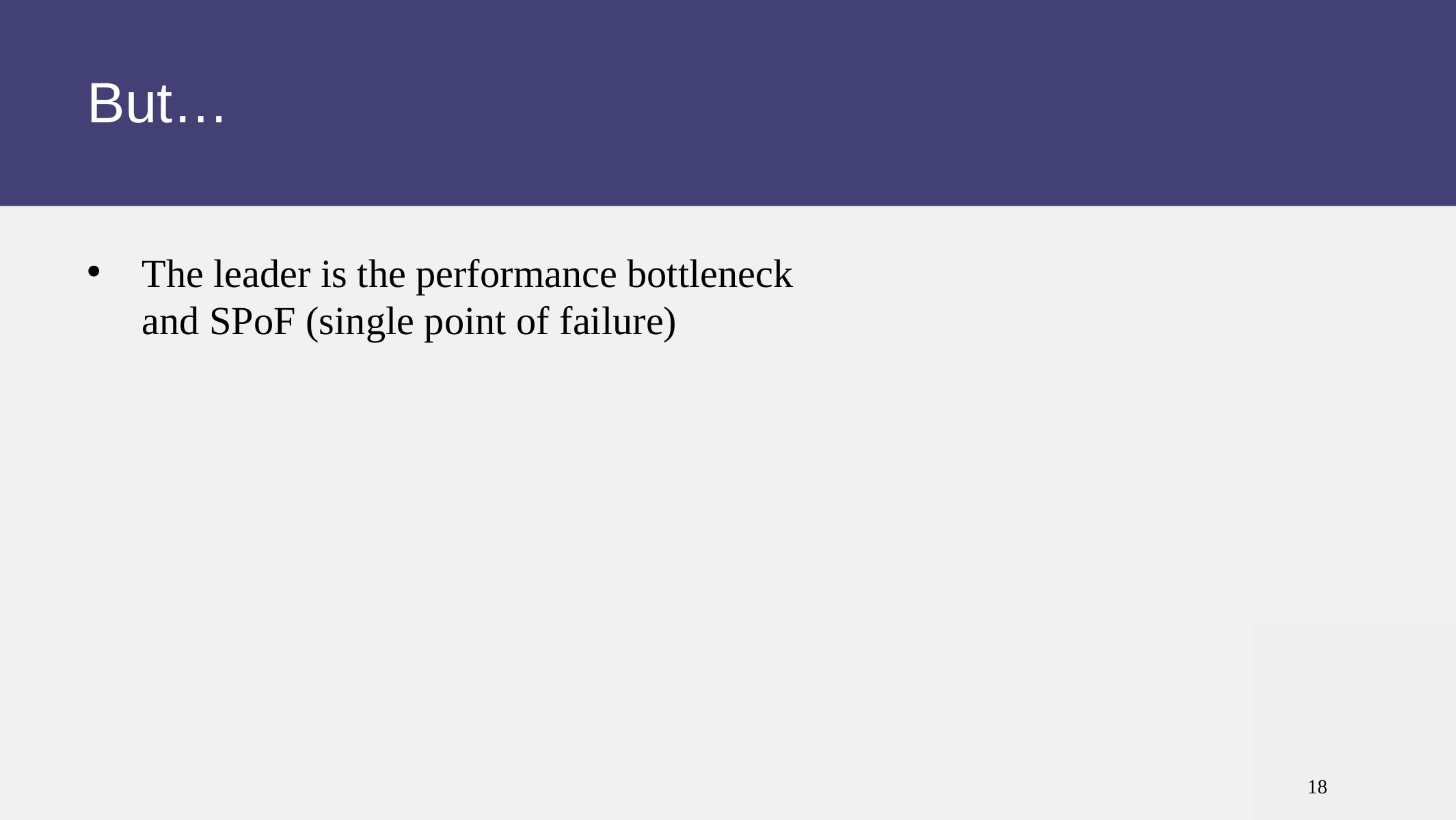

# But…
The leader is the performance bottleneck and SPoF (single point of failure)

18